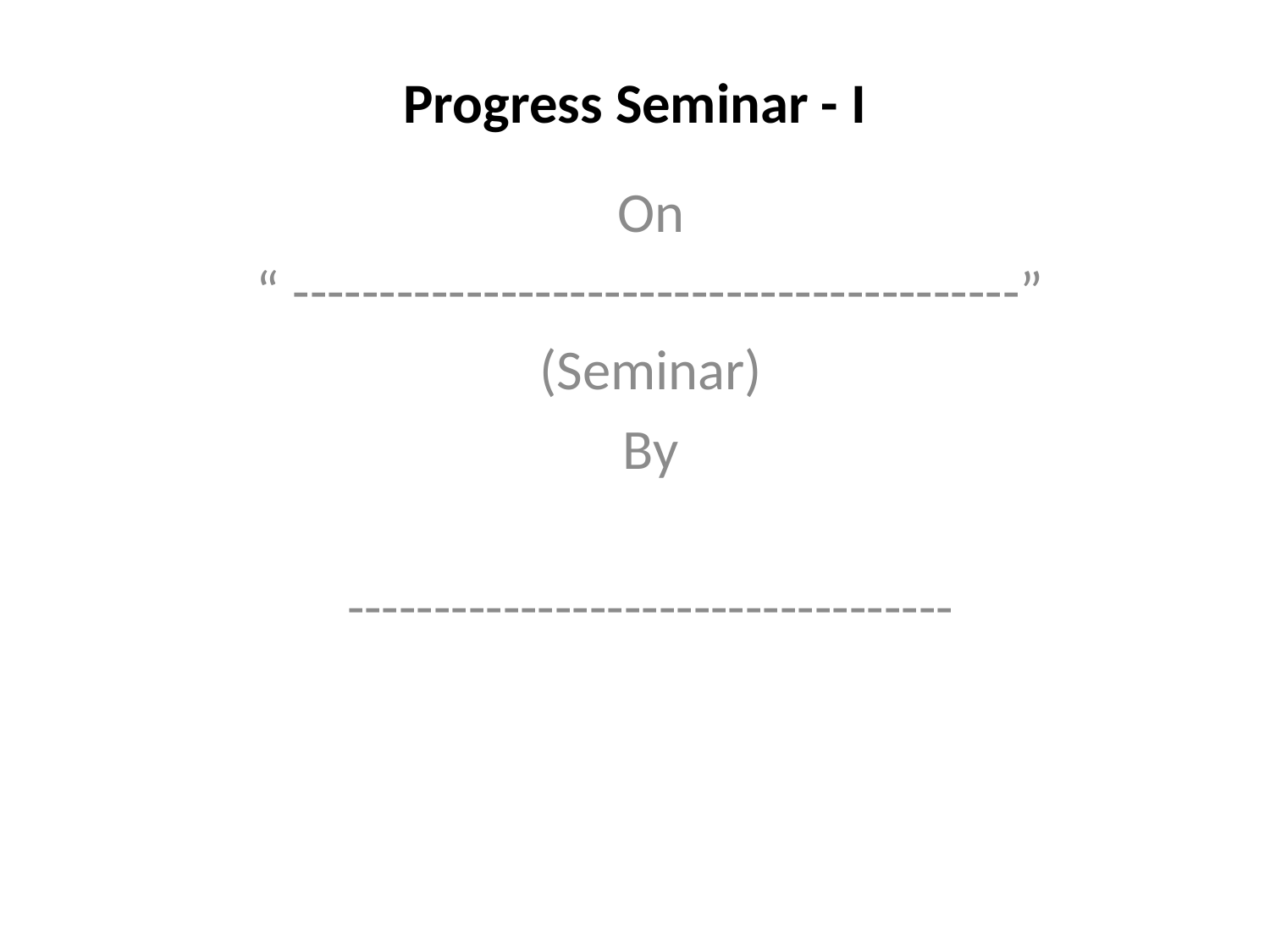

# Progress Seminar - I
On
“ ------------------------------------------”
(Seminar)
By

-----------------------------------